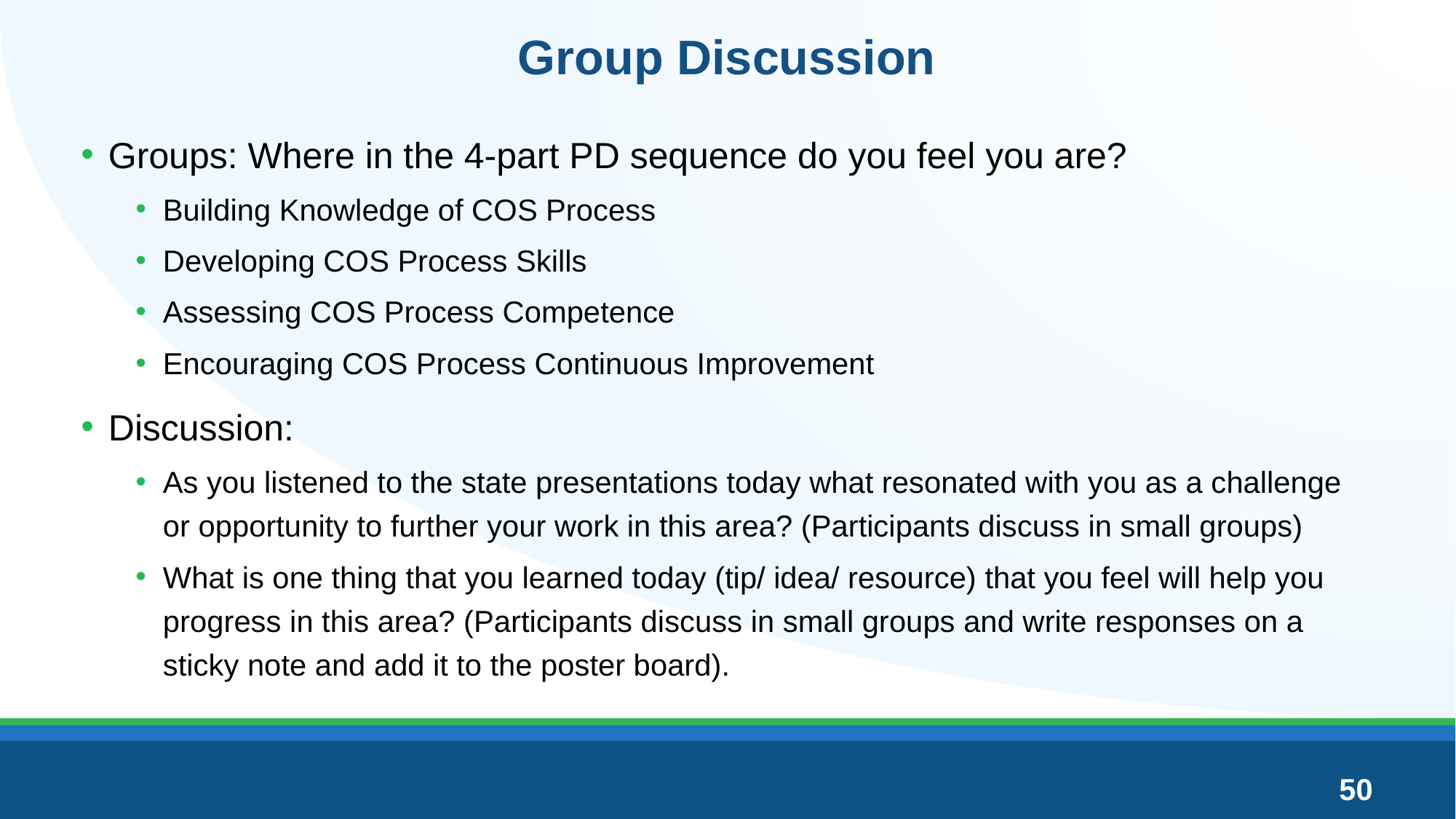

# Group Discussion
Groups: Where in the 4-part PD sequence do you feel you are?
Building Knowledge of COS Process
Developing COS Process Skills
Assessing COS Process Competence
Encouraging COS Process Continuous Improvement
Discussion:
As you listened to the state presentations today what resonated with you as a challenge or opportunity to further your work in this area? (Participants discuss in small groups)
What is one thing that you learned today (tip/ idea/ resource) that you feel will help you progress in this area? (Participants discuss in small groups and write responses on a sticky note and add it to the poster board).
50